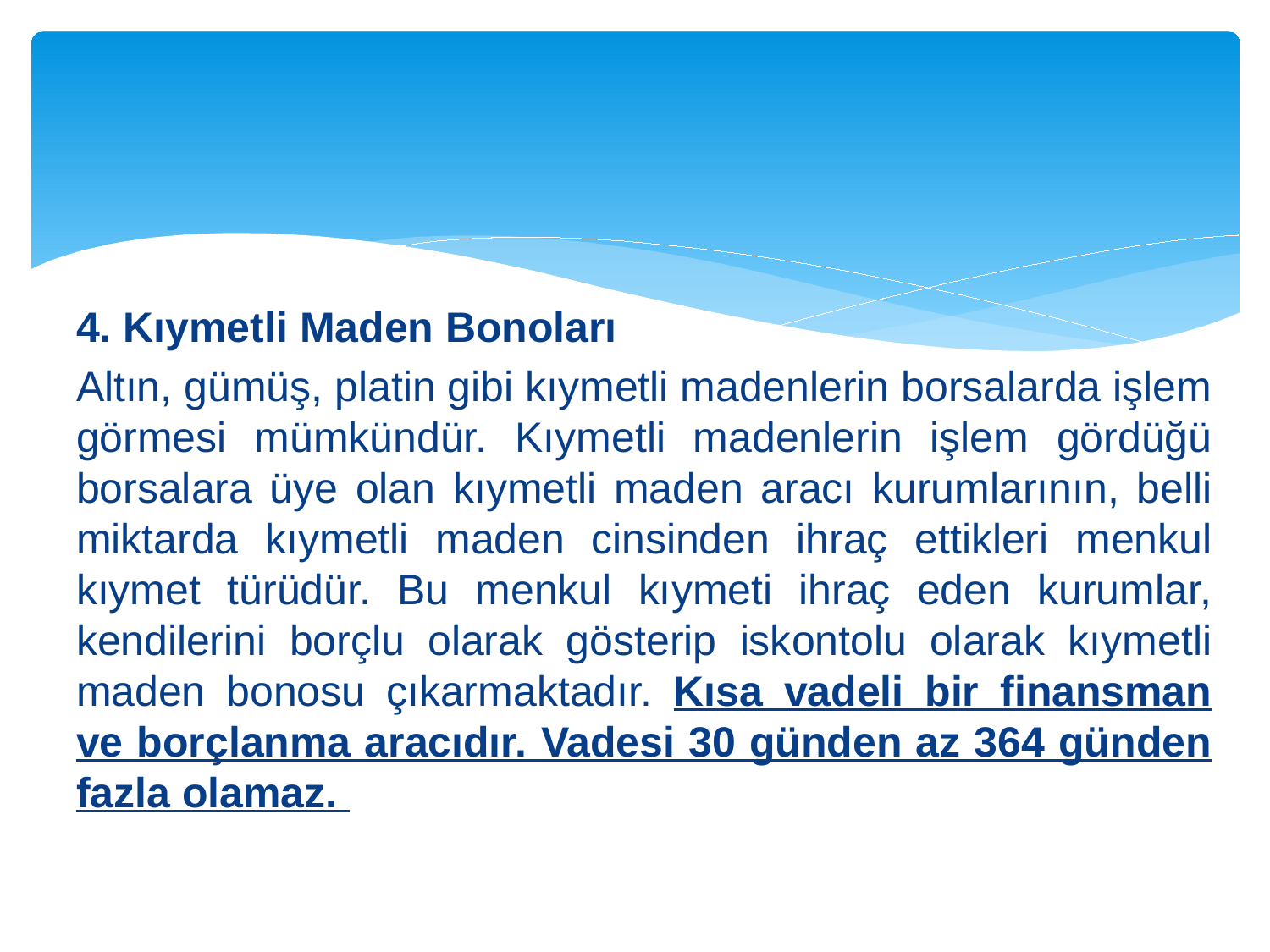

#

4. Kıymetli Maden Bonoları
Altın, gümüş, platin gibi kıymetli madenlerin borsalarda işlem görmesi mümkündür. Kıymetli madenlerin işlem gördüğü borsalara üye olan kıymetli maden aracı kurumlarının, belli miktarda kıymetli maden cinsinden ihraç ettikleri menkul kıymet türüdür. Bu menkul kıymeti ihraç eden kurumlar, kendilerini borçlu olarak gösterip iskontolu olarak kıymetli maden bonosu çıkarmaktadır. Kısa vadeli bir finansman ve borçlanma aracıdır. Vadesi 30 günden az 364 günden fazla olamaz.